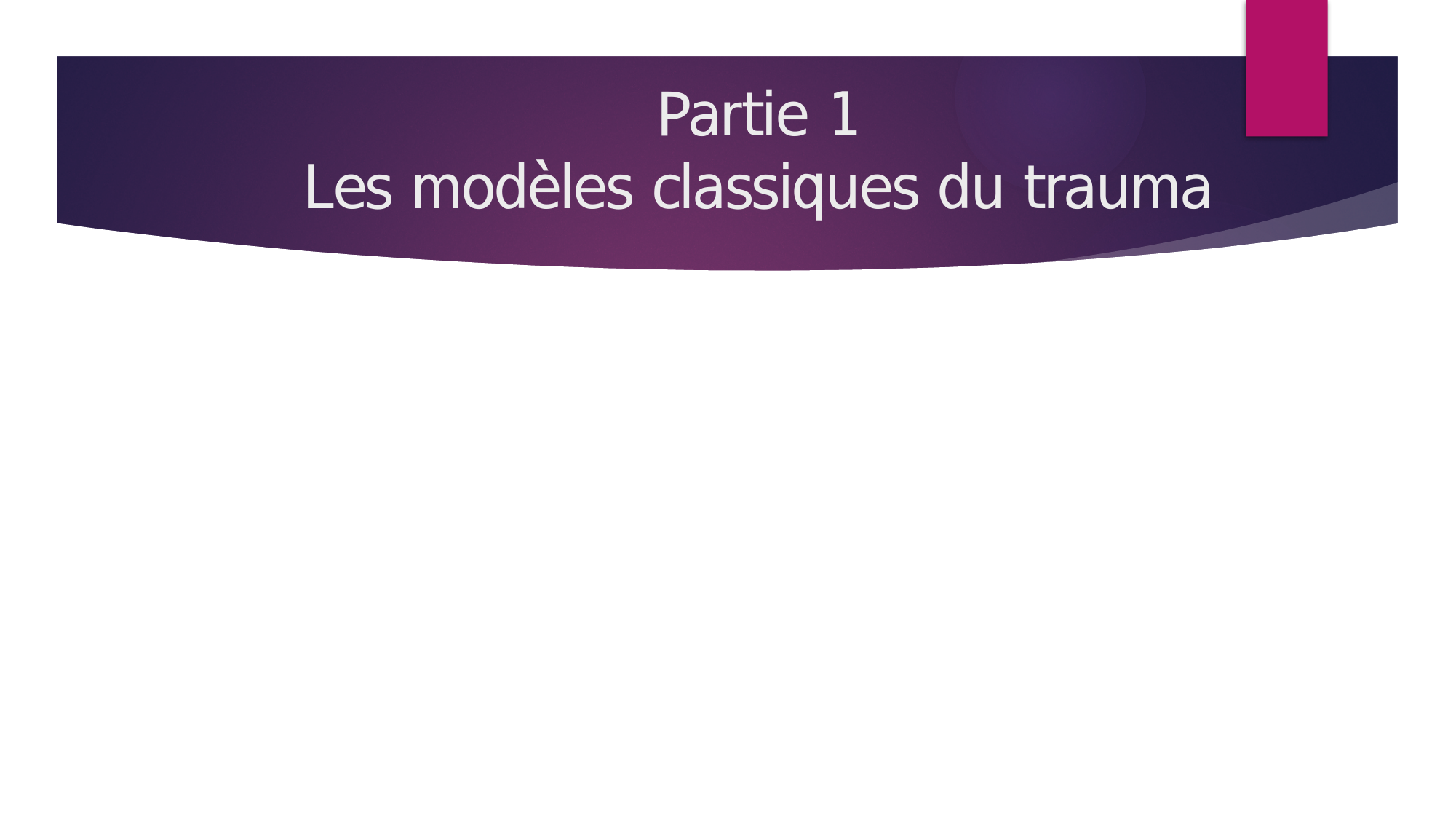

# Partie 1 Les modèles classiques du trauma